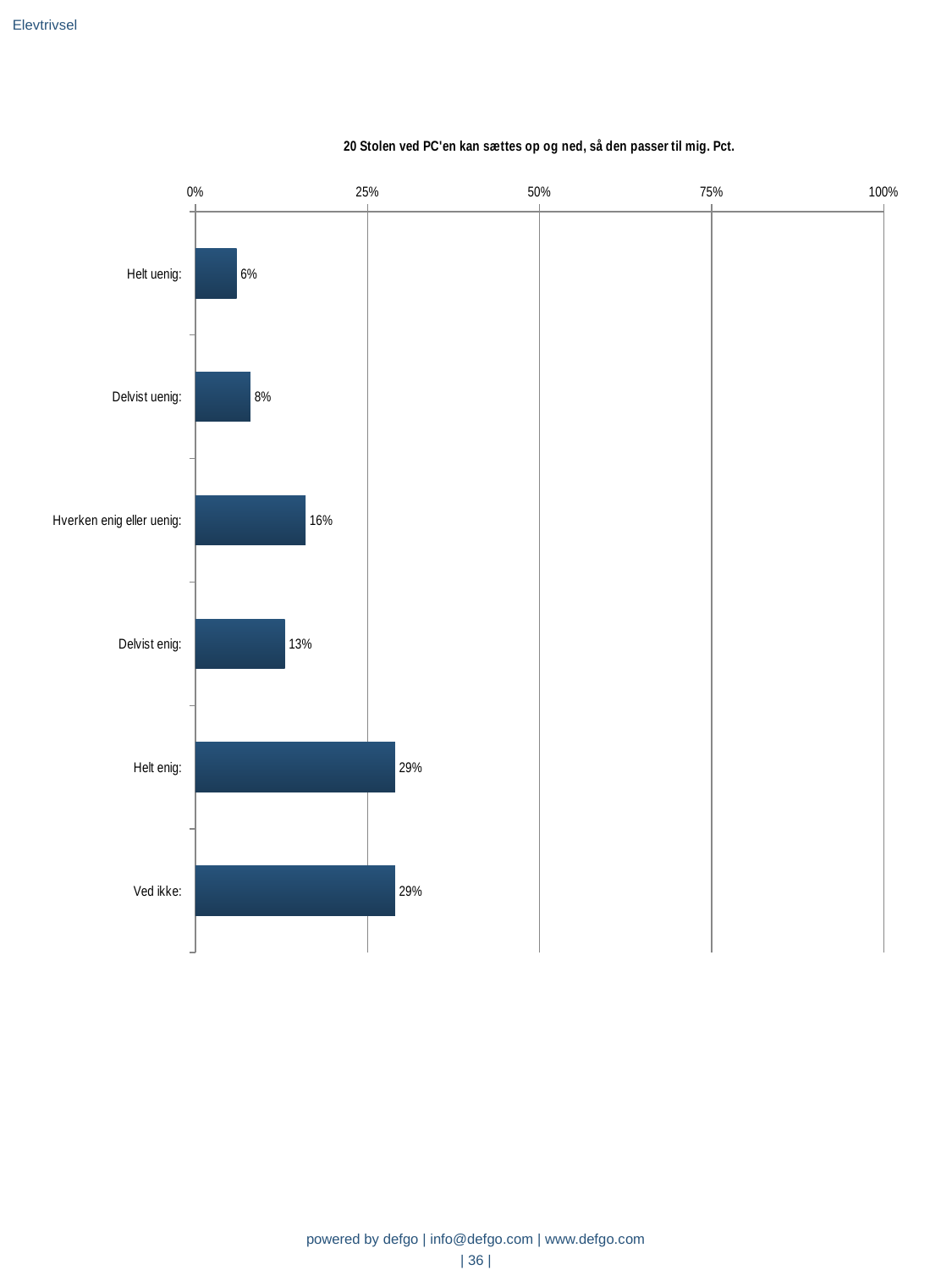

Elevtrivsel

### Chart: 20 Stolen ved PC'en kan sættes op og ned, så den passer til mig. Pct.

| Category | Stolen ved PC'en kan sættes op og ned, så den passer til mig |
|---|---|
| Helt uenig:  | 0.06 |
| Delvist uenig:  | 0.08 |
| Hverken enig eller uenig:  | 0.16 |
| Delvist enig:  | 0.13 |
| Helt enig:  | 0.29 |
|  Ved ikke:  | 0.29 |
powered by defgo | info@defgo.com | www.defgo.com
| 36 |